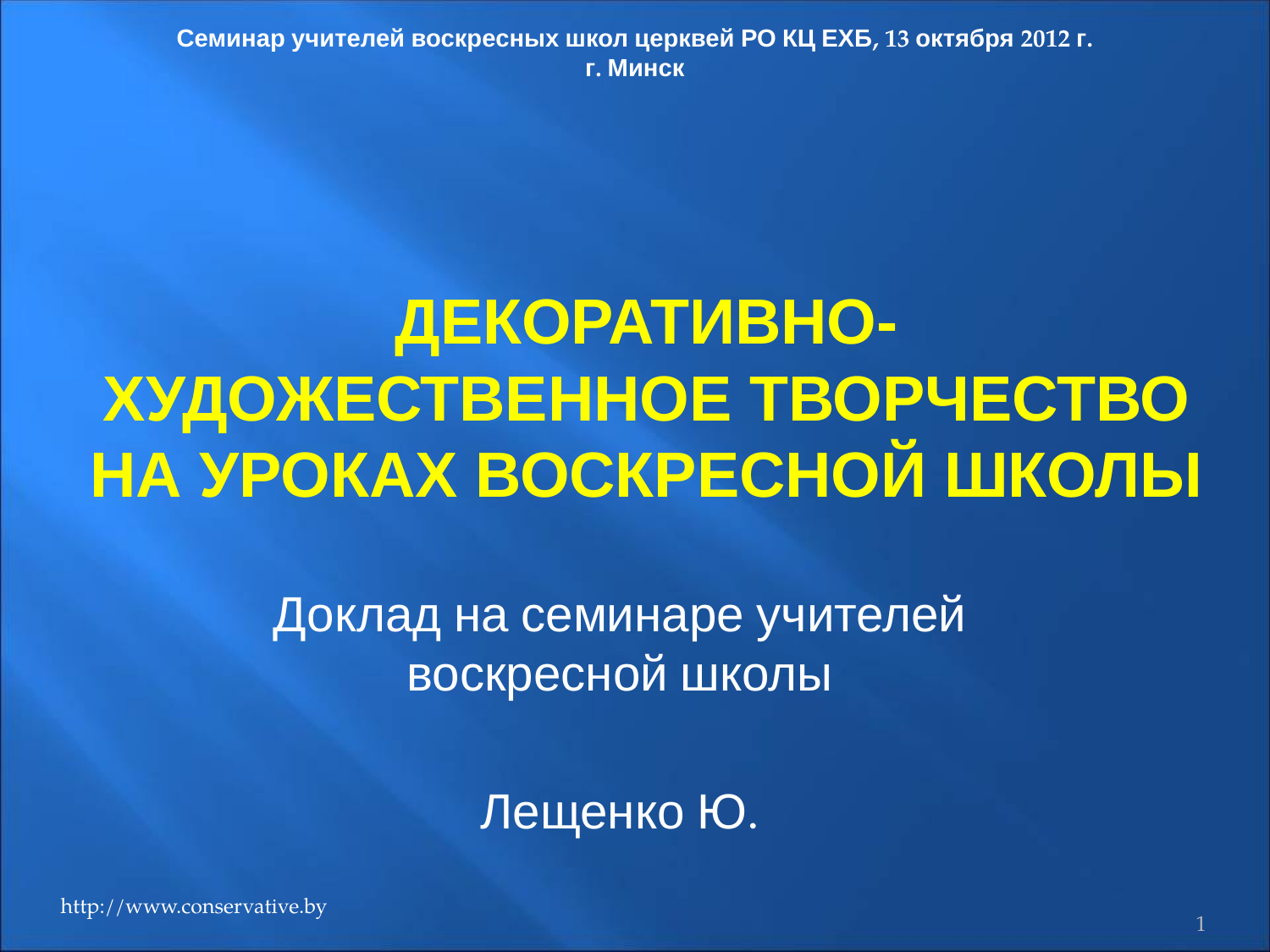

Семинар учителей воскресных школ церквей РО КЦ ЕХБ, 13 октября 2012 г.
г. Минск
# декоративно-художественное творчество НА УРОКАХ ВОСКРЕСНОЙ ШКОЛЫ
Доклад на семинаре учителей воскресной школы

Лещенко Ю.
http://www.conservative.by
1